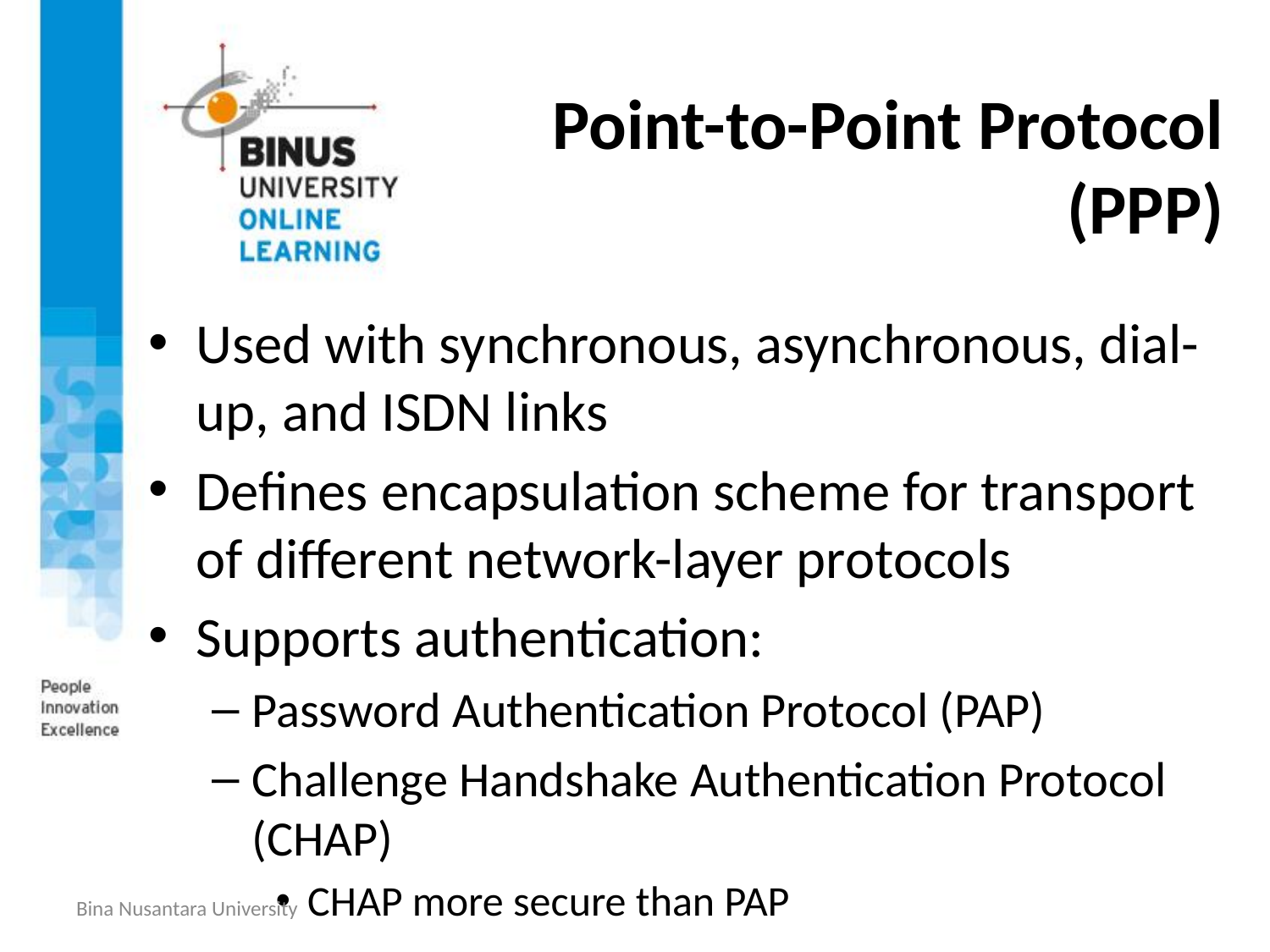

# Point-to-Point Protocol (PPP)
Used with synchronous, asynchronous, dial-up, and ISDN links
Defines encapsulation scheme for transport of different network-layer protocols
Supports authentication:
Password Authentication Protocol (PAP)
Challenge Handshake Authentication Protocol (CHAP)
CHAP more secure than PAP
Bina Nusantara University